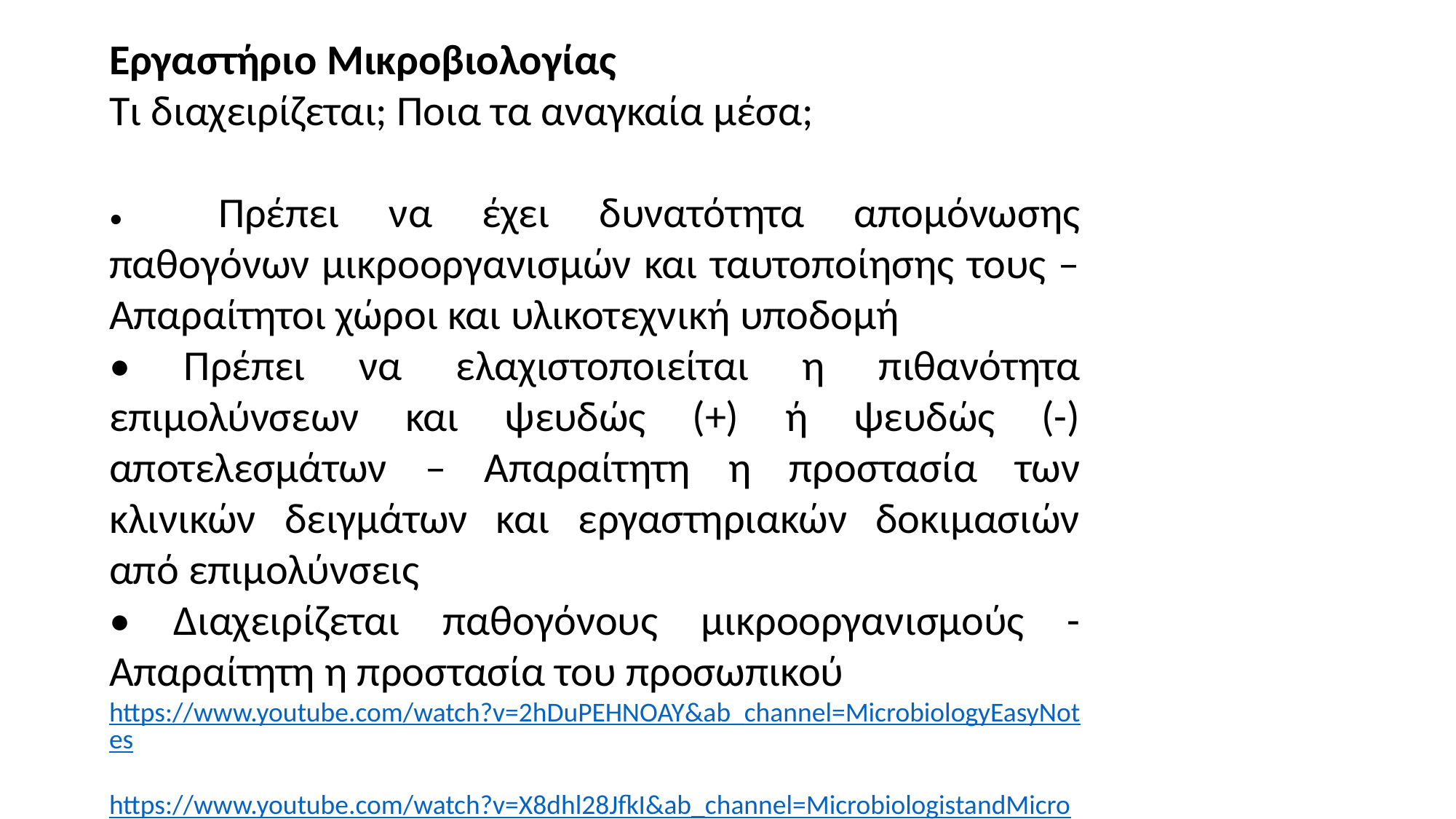

Εργαστήριο Μικροβιολογίας
Τι διαχειρίζεται; Ποια τα αναγκαία μέσα;

•	Πρέπει να έχει δυνατότητα απομόνωσης παθογόνων μικροοργανισμών και ταυτοποίησης τους – Απαραίτητοι χώροι και υλικοτεχνική υποδομή
• Πρέπει να ελαχιστοποιείται η πιθανότητα επιμολύνσεων και ψευδώς (+) ή ψευδώς (-) αποτελεσμάτων – Απαραίτητη η προστασία των κλινικών δειγμάτων και εργαστηριακών δοκιμασιών από επιμολύνσεις
• Διαχειρίζεται παθογόνους μικροοργανισμούς - Απαραίτητη η προστασία του προσωπικού
https://www.youtube.com/watch?v=2hDuPEHNOAY&ab_channel=MicrobiologyEasyNotes https://www.youtube.com/watch?v=X8dhl28JfkI&ab_channel=MicrobiologistandMicrobiology